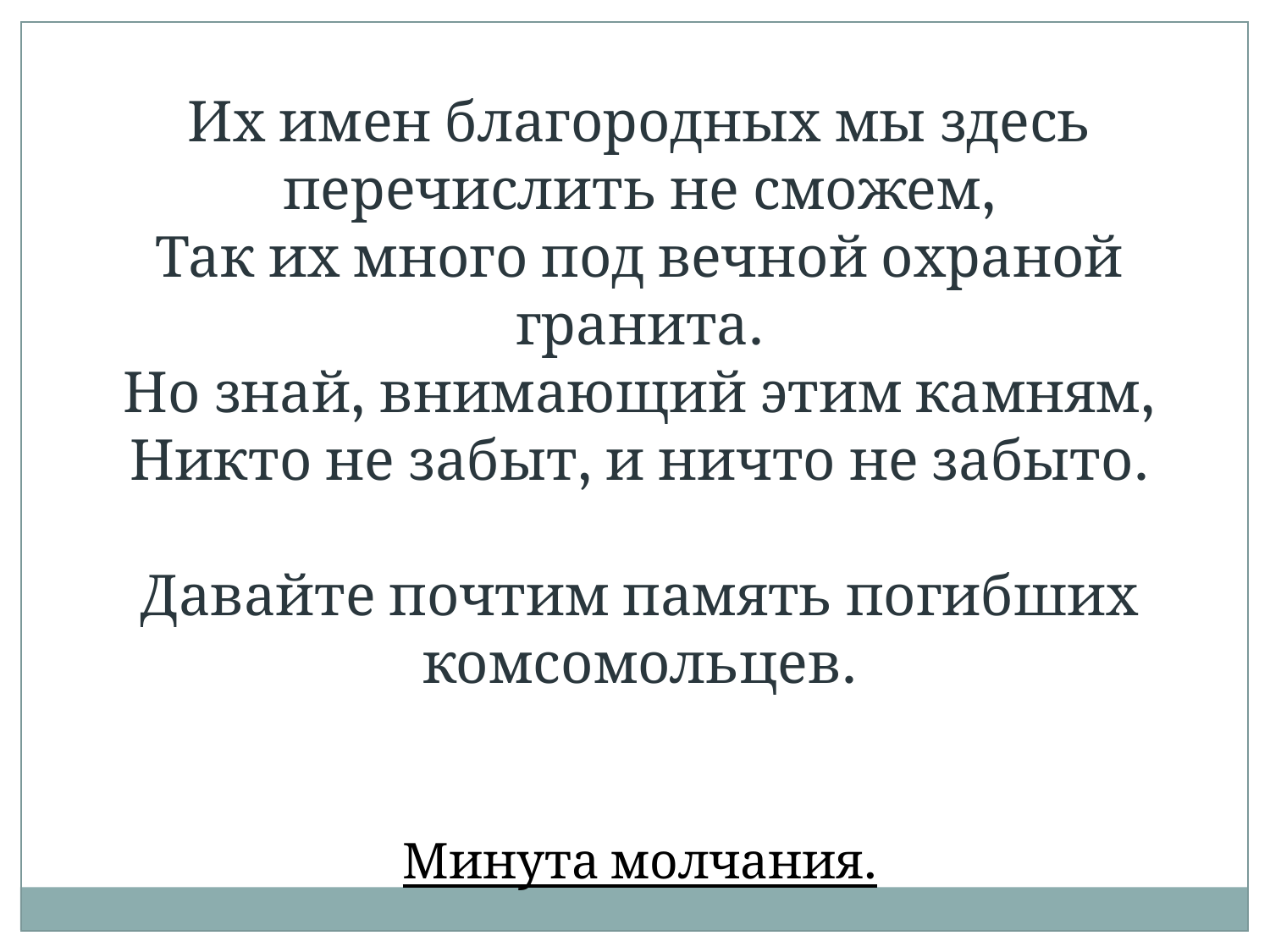

Их имен благородных мы здесь перечислить не сможем,
Так их много под вечной охраной гранита.
Но знай, внимающий этим камням,
Никто не забыт, и ничто не забыто.

Давайте почтим память погибших комсомольцев.

Минута молчания.